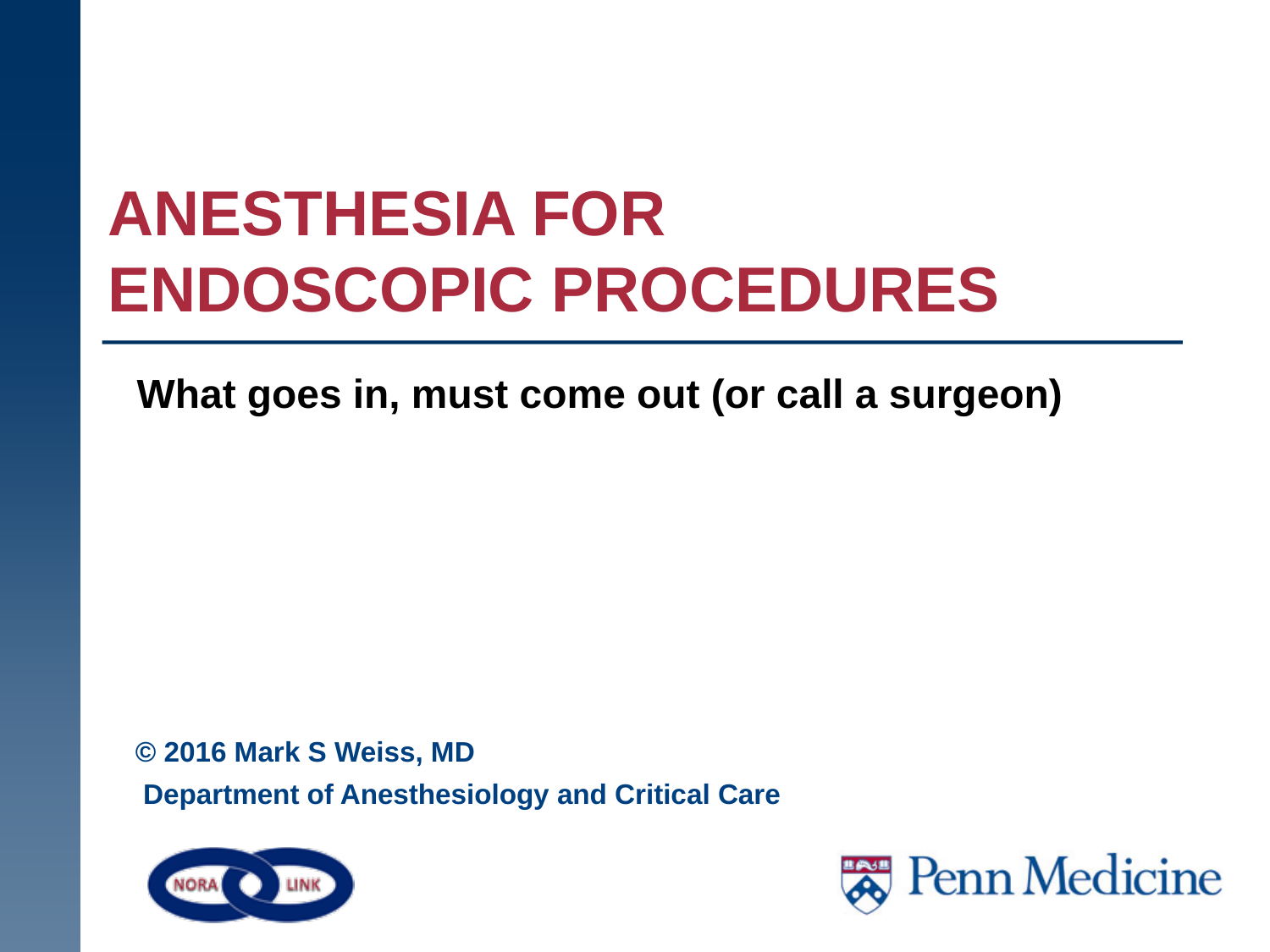

# ANESTHESIA FOR ENDOSCOPIC PROCEDURES
What goes in, must come out (or call a surgeon)